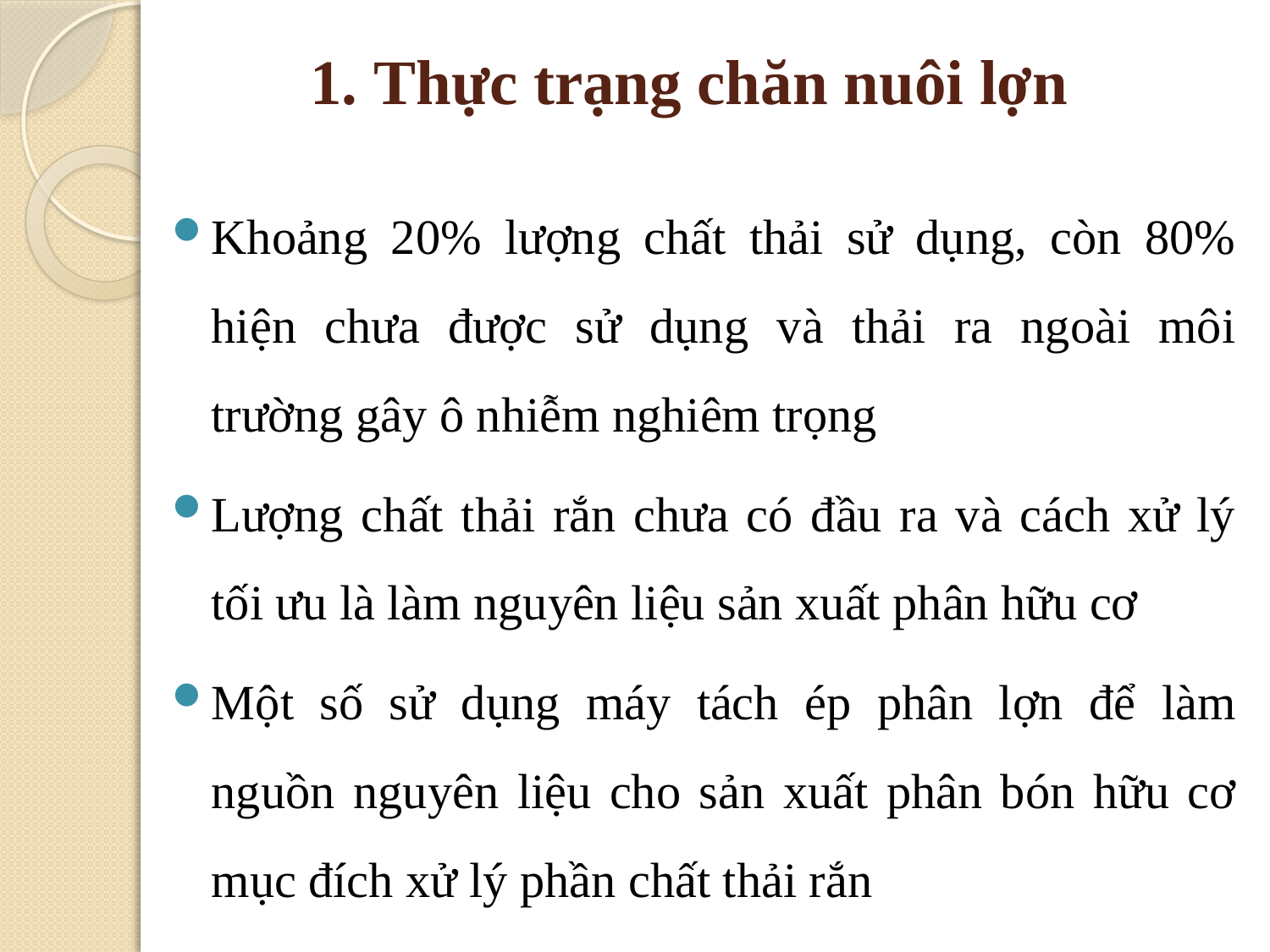

# 1. Thực trạng chăn nuôi lợn
Khoảng 20% lượng chất thải sử dụng, còn 80% hiện chưa được sử dụng và thải ra ngoài môi trường gây ô nhiễm nghiêm trọng
Lượng chất thải rắn chưa có đầu ra và cách xử lý tối ưu là làm nguyên liệu sản xuất phân hữu cơ
Một số sử dụng máy tách ép phân lợn để làm nguồn nguyên liệu cho sản xuất phân bón hữu cơ mục đích xử lý phần chất thải rắn